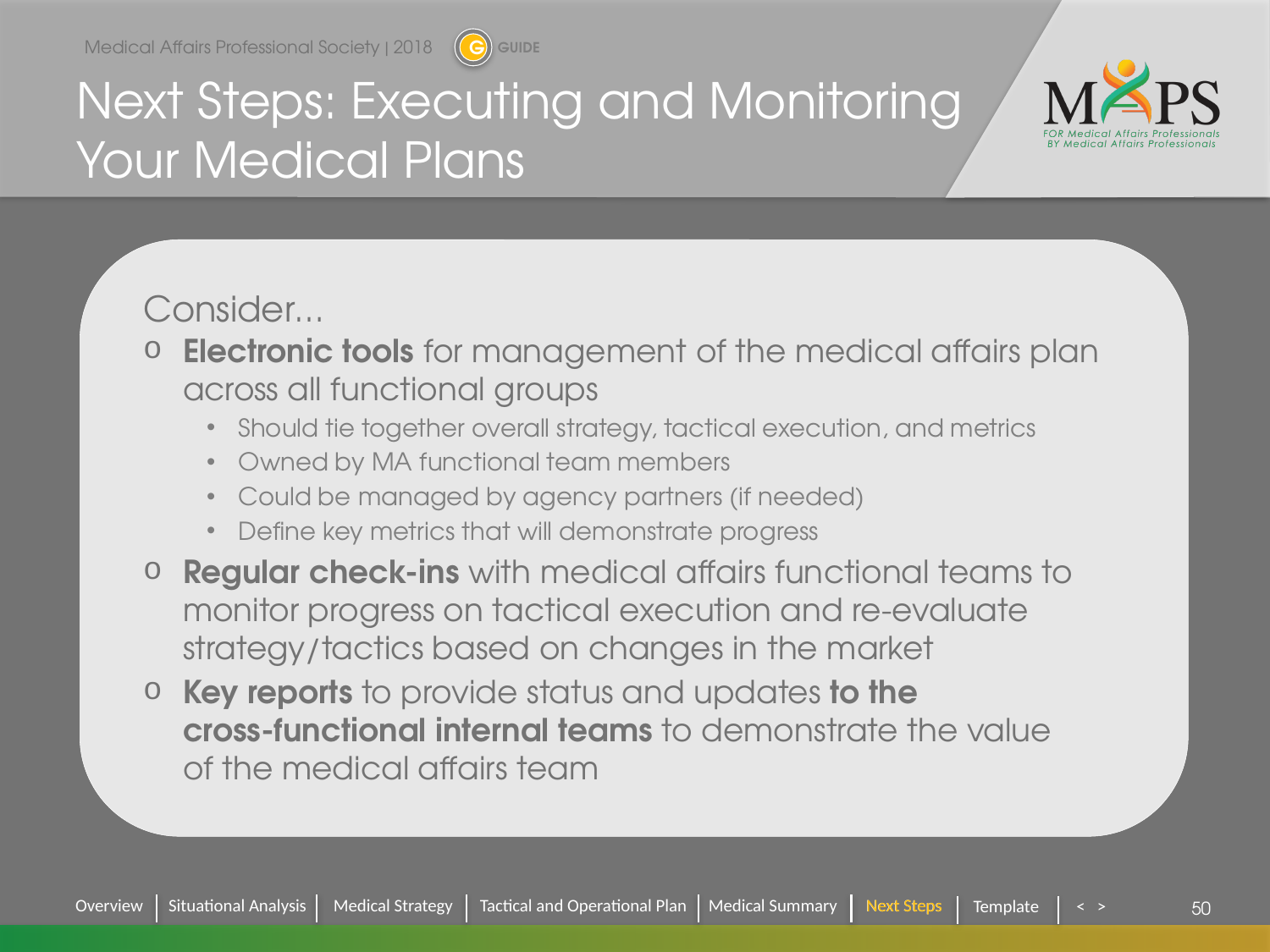

# Next Steps: Executing and Monitoring Your Medical Plans

Consider…
Electronic tools for management of the medical affairs plan across all functional groups
Should tie together overall strategy, tactical execution, and metrics
Owned by MA functional team members
Could be managed by agency partners (if needed)
Define key metrics that will demonstrate progress
Regular check-ins with medical affairs functional teams to monitor progress on tactical execution and re-evaluate strategy/tactics based on changes in the market
Key reports to provide status and updates to the
cross-functional internal teams to demonstrate the value
of the medical affairs team
Next Steps